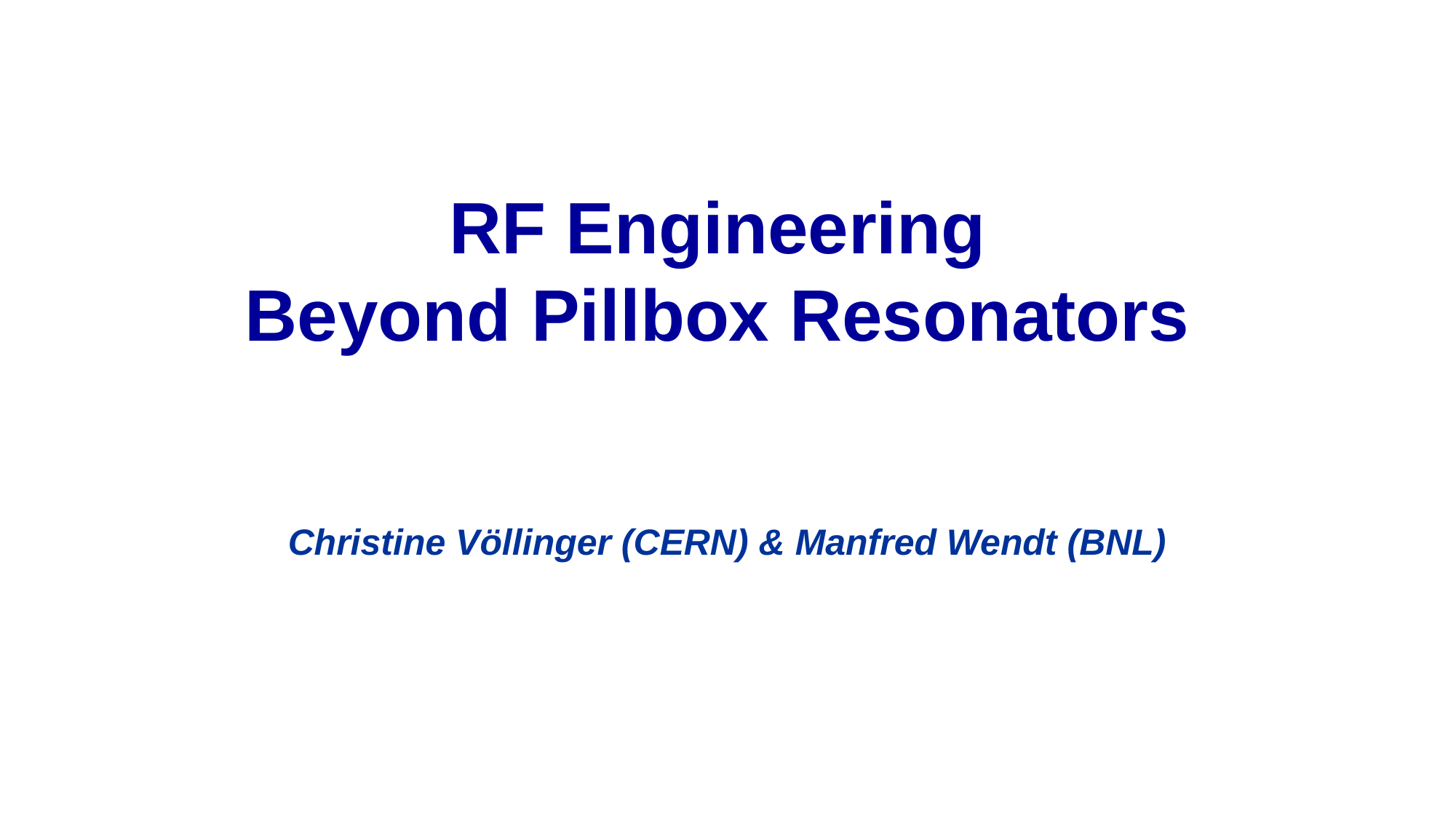

# RF Engineering Beyond Pillbox Resonators
Christine Völlinger (CERN) & Manfred Wendt (BNL)